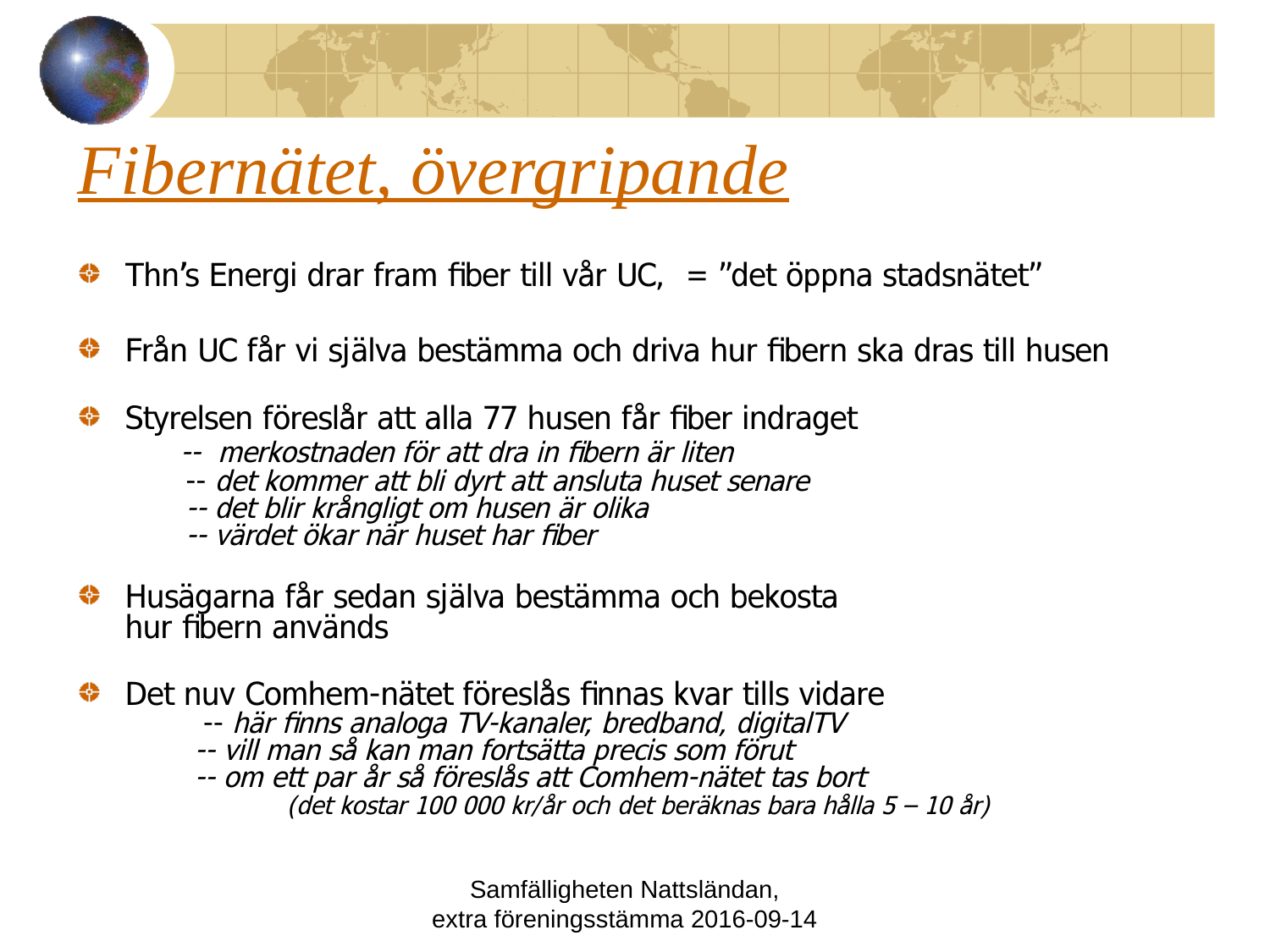

# Fibernätet, övergripande
Thn’s Energi drar fram fiber till vår UC,  = ”det öppna stadsnätet”
Från UC får vi själva bestämma och driva hur fibern ska dras till husen
Styrelsen föreslår att alla 77 husen får fiber indraget
     --  merkostnaden för att dra in fibern är liten
       -- det kommer att bli dyrt att ansluta huset senare
       -- det blir krångligt om husen är olika
       -- värdet ökar när huset har fiber
Husägarna får sedan själva bestämma och bekosta
hur fibern används
Det nuv Comhem-nätet föreslås finnas kvar tills vidare
         -- här finns analoga TV-kanaler, bredband, digitalTV
        -- vill man så kan man fortsätta precis som förut
        -- om ett par år så föreslås att Comhem-nätet tas bort
	    (det kostar 100 000 kr/år och det beräknas bara hålla 5 – 10 år)

Samfälligheten Nattsländan,
extra föreningsstämma 2016-09-14